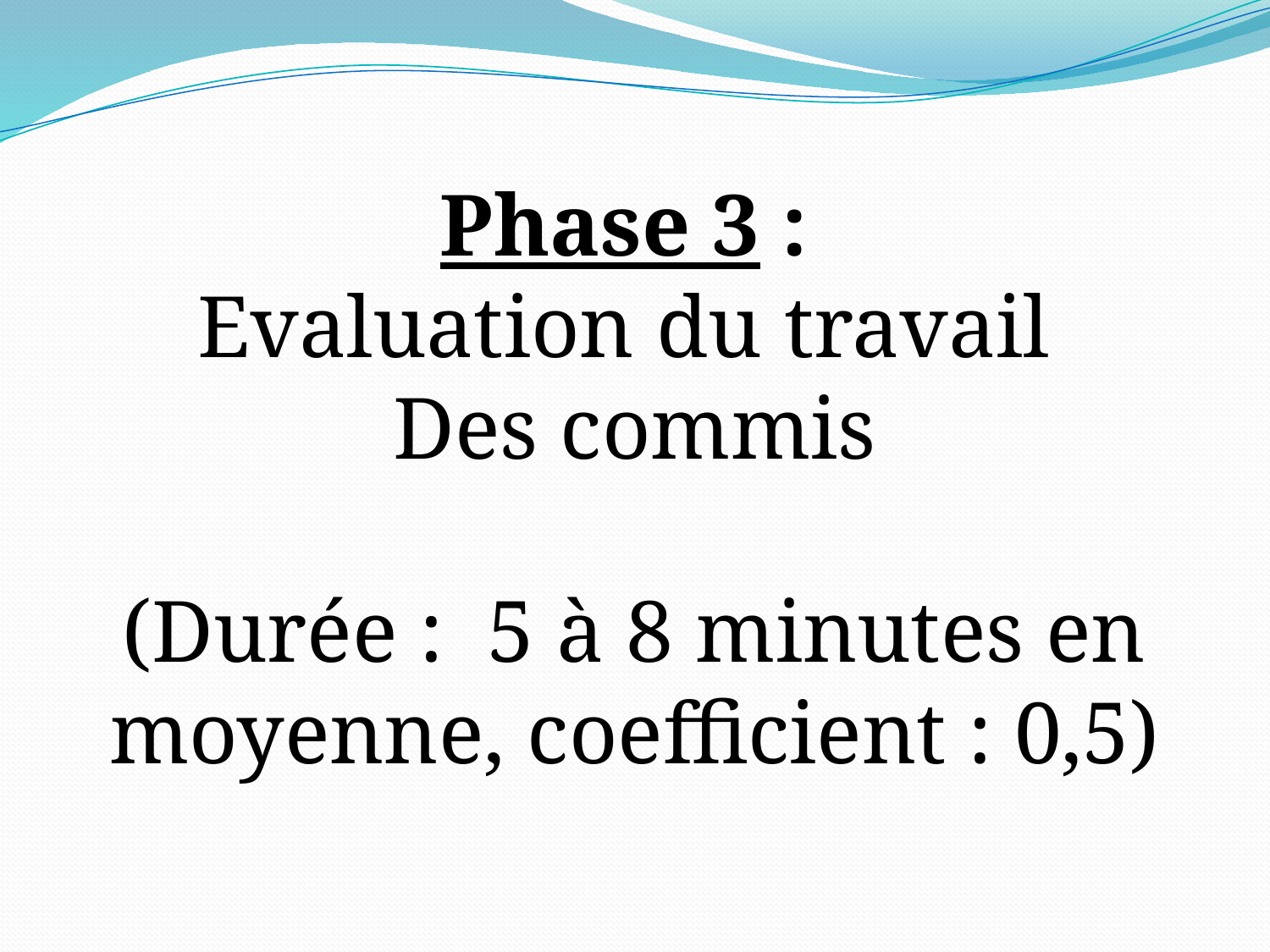

Phase 3 :
Evaluation du travail
Des commis

(Durée :  5 à 8 minutes en moyenne, coefficient : 0,5)